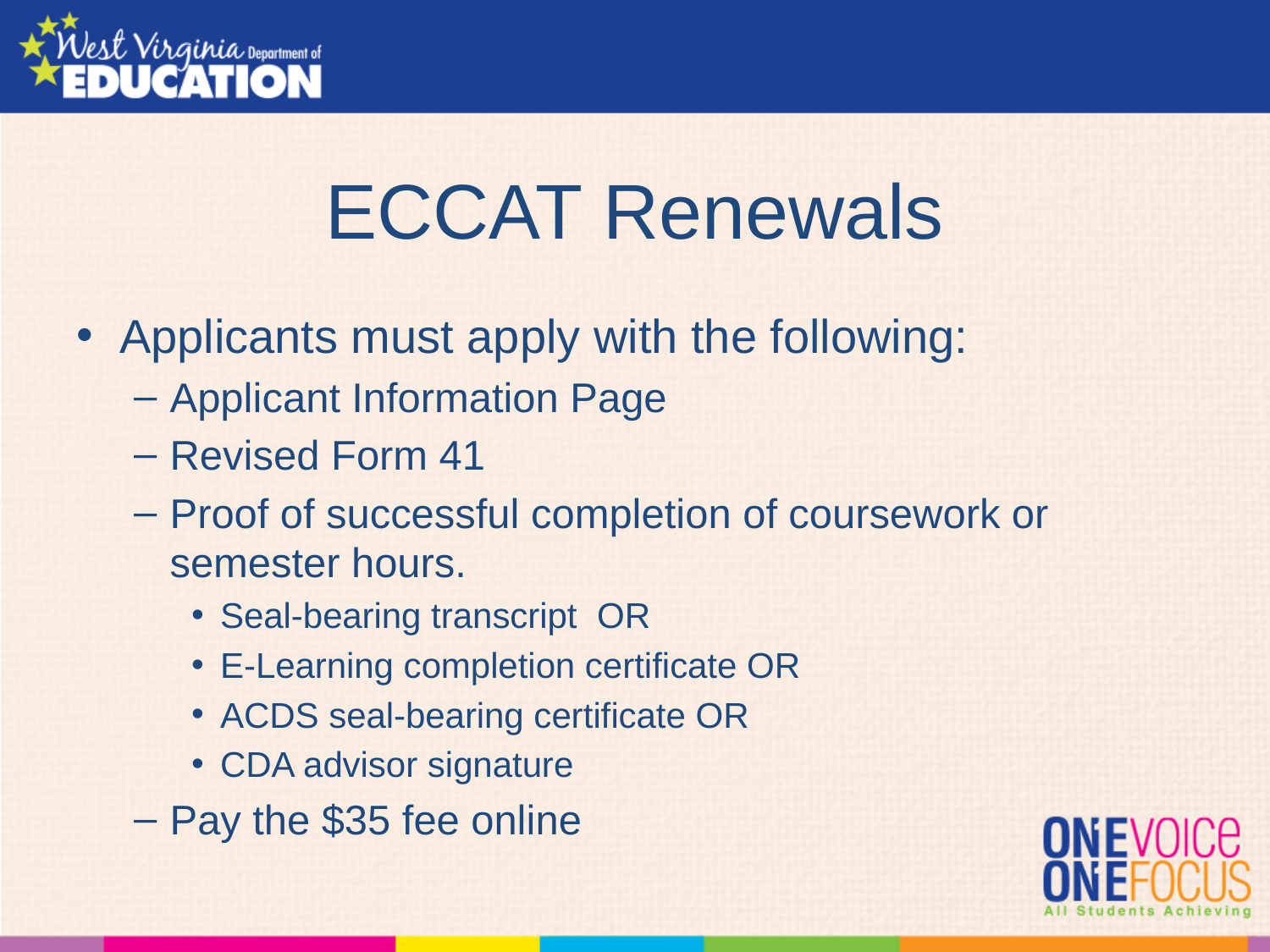

# ECCAT Renewals
Applicants must apply with the following:
Applicant Information Page
Revised Form 41
Proof of successful completion of coursework or semester hours.
Seal-bearing transcript  OR
E-Learning completion certificate OR
ACDS seal-bearing certificate OR
CDA advisor signature
Pay the $35 fee online